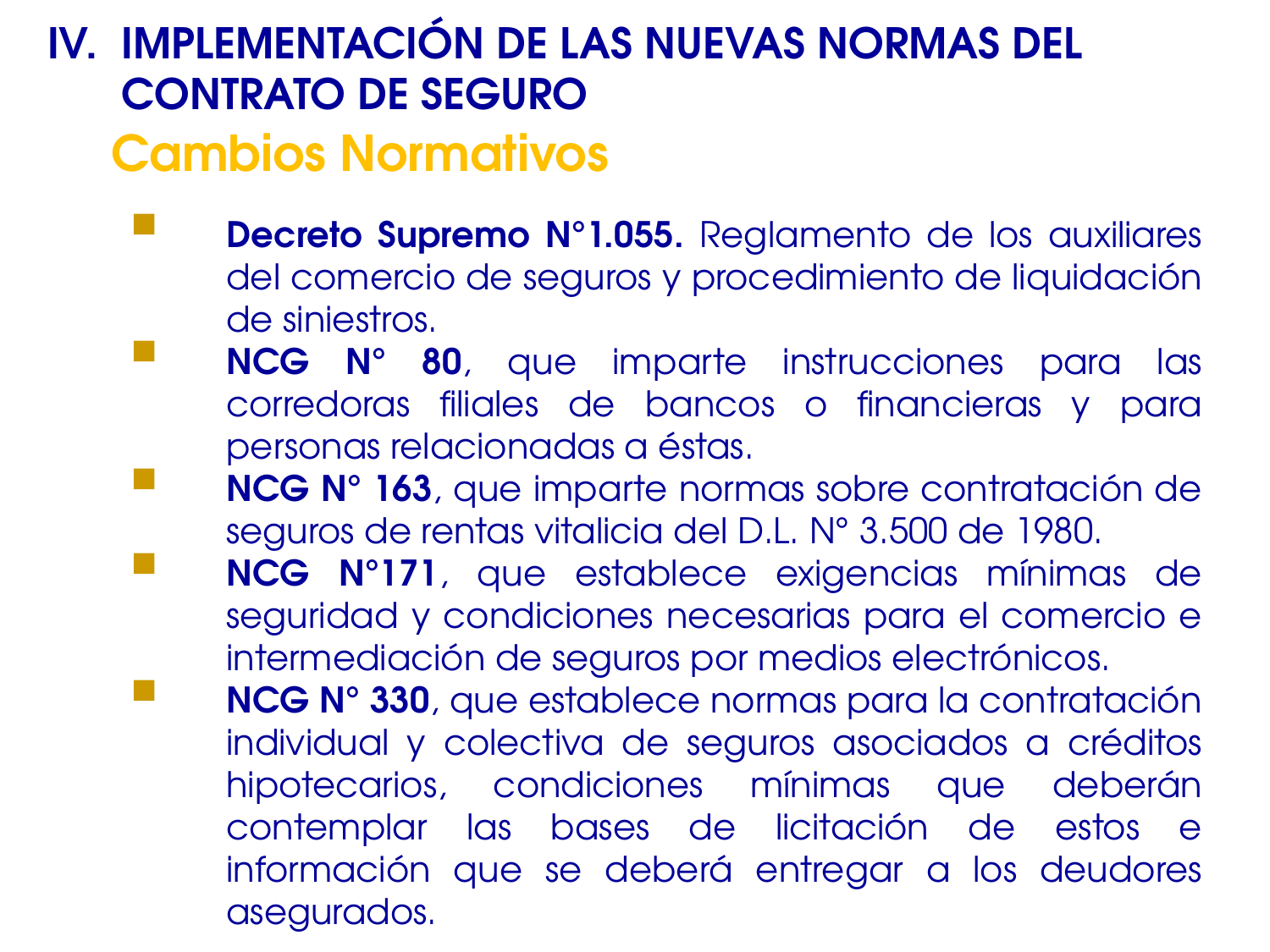

IMPLEMENTACIÓN DE LAS NUEVAS NORMAS DEL CONTRATO DE SEGURO
Cambios Normativos
Decreto Supremo N°1.055. Reglamento de los auxiliares del comercio de seguros y procedimiento de liquidación de siniestros.
NCG N° 80, que imparte instrucciones para las corredoras filiales de bancos o financieras y para personas relacionadas a éstas.
NCG N° 163, que imparte normas sobre contratación de seguros de rentas vitalicia del D.L. N° 3.500 de 1980.
NCG N°171, que establece exigencias mínimas de seguridad y condiciones necesarias para el comercio e intermediación de seguros por medios electrónicos.
NCG N° 330, que establece normas para la contratación individual y colectiva de seguros asociados a créditos hipotecarios, condiciones mínimas que deberán contemplar las bases de licitación de estos e información que se deberá entregar a los deudores asegurados.